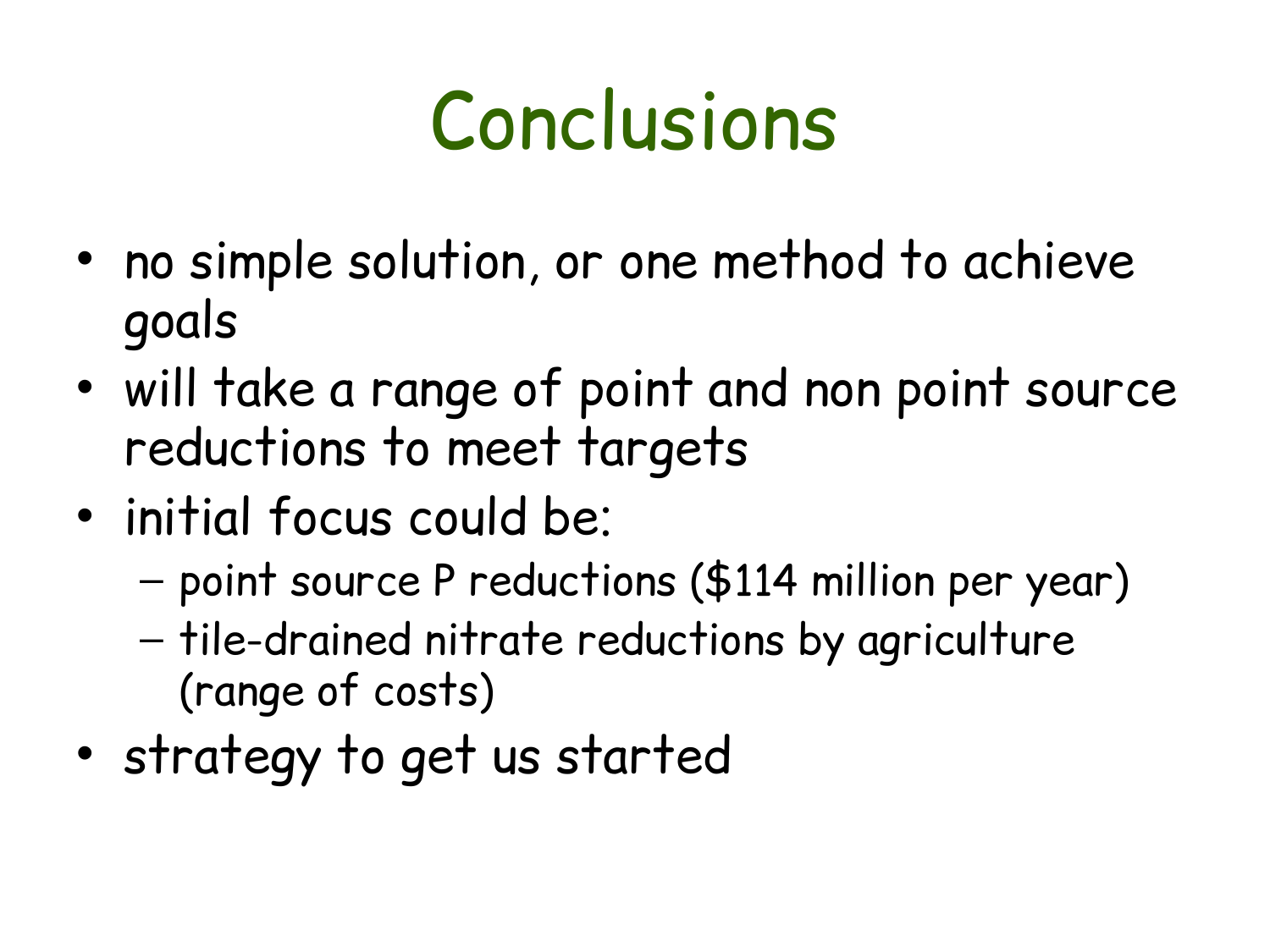

# Conclusions
no simple solution, or one method to achieve goals
will take a range of point and non point source reductions to meet targets
initial focus could be:
point source P reductions ($114 million per year)
tile-drained nitrate reductions by agriculture (range of costs)
strategy to get us started